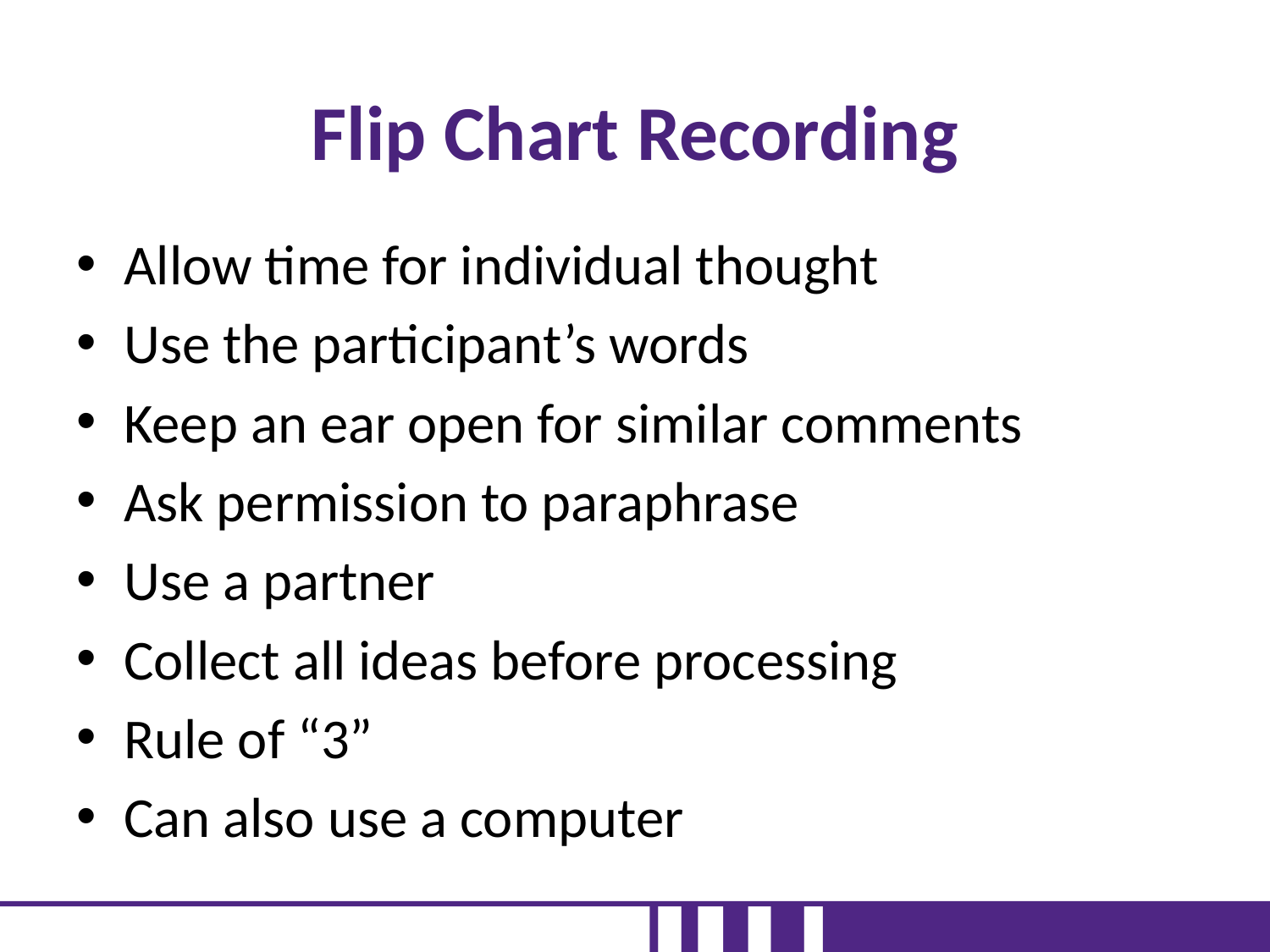

# Flip Chart Recording
Allow time for individual thought
Use the participant’s words
Keep an ear open for similar comments
Ask permission to paraphrase
Use a partner
Collect all ideas before processing
Rule of “3”
Can also use a computer